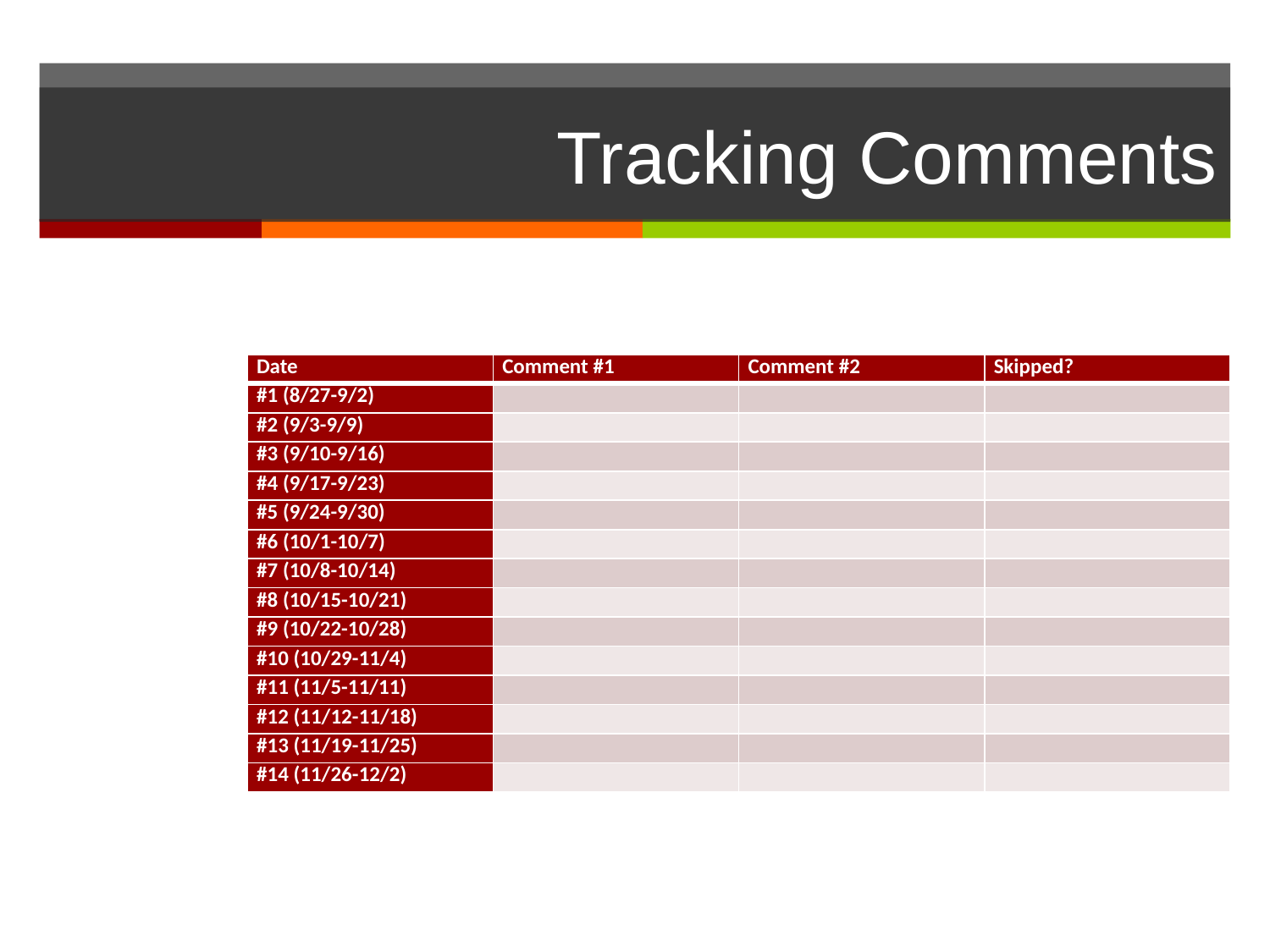

# Tracking Comments
| Date | Comment #1 | Comment #2 | Skipped? |
| --- | --- | --- | --- |
| #1 (8/27-9/2) |  |  |  |
| #2 (9/3-9/9) |  |  |  |
| #3 (9/10-9/16) |  |  |  |
| #4 (9/17-9/23) |  |  |  |
| #5 (9/24-9/30) |  |  |  |
| #6 (10/1-10/7) |  |  |  |
| #7 (10/8-10/14) |  |  |  |
| #8 (10/15-10/21) |  |  |  |
| #9 (10/22-10/28) |  |  |  |
| #10 (10/29-11/4) |  |  |  |
| #11 (11/5-11/11) |  |  |  |
| #12 (11/12-11/18) |  |  |  |
| #13 (11/19-11/25) |  |  |  |
| #14 (11/26-12/2) |  |  |  |